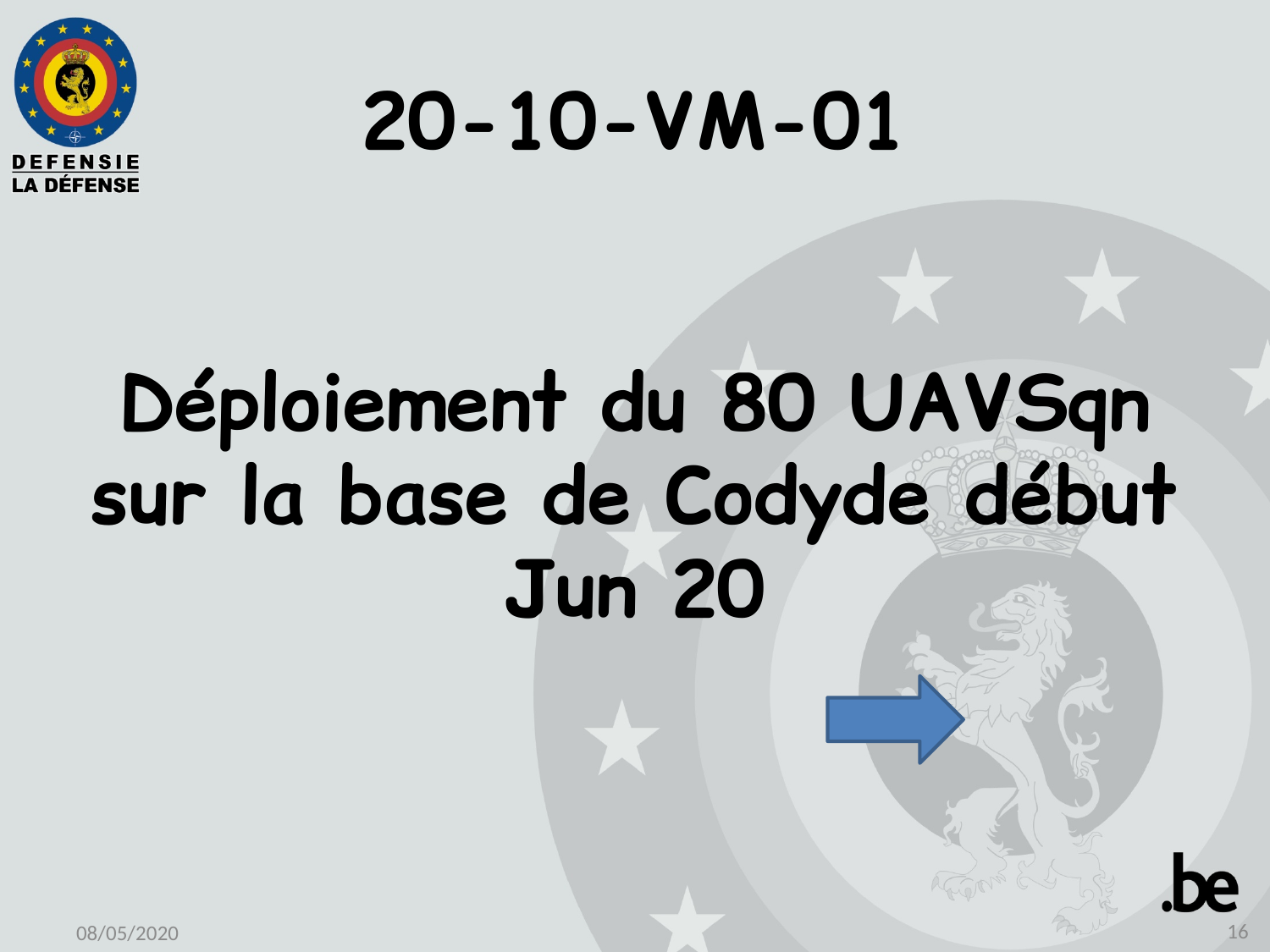

# 20-10-VM-01
Déploiement du 80 UAVSqn sur la base de Codyde début Jun 20

16
08/05/2020